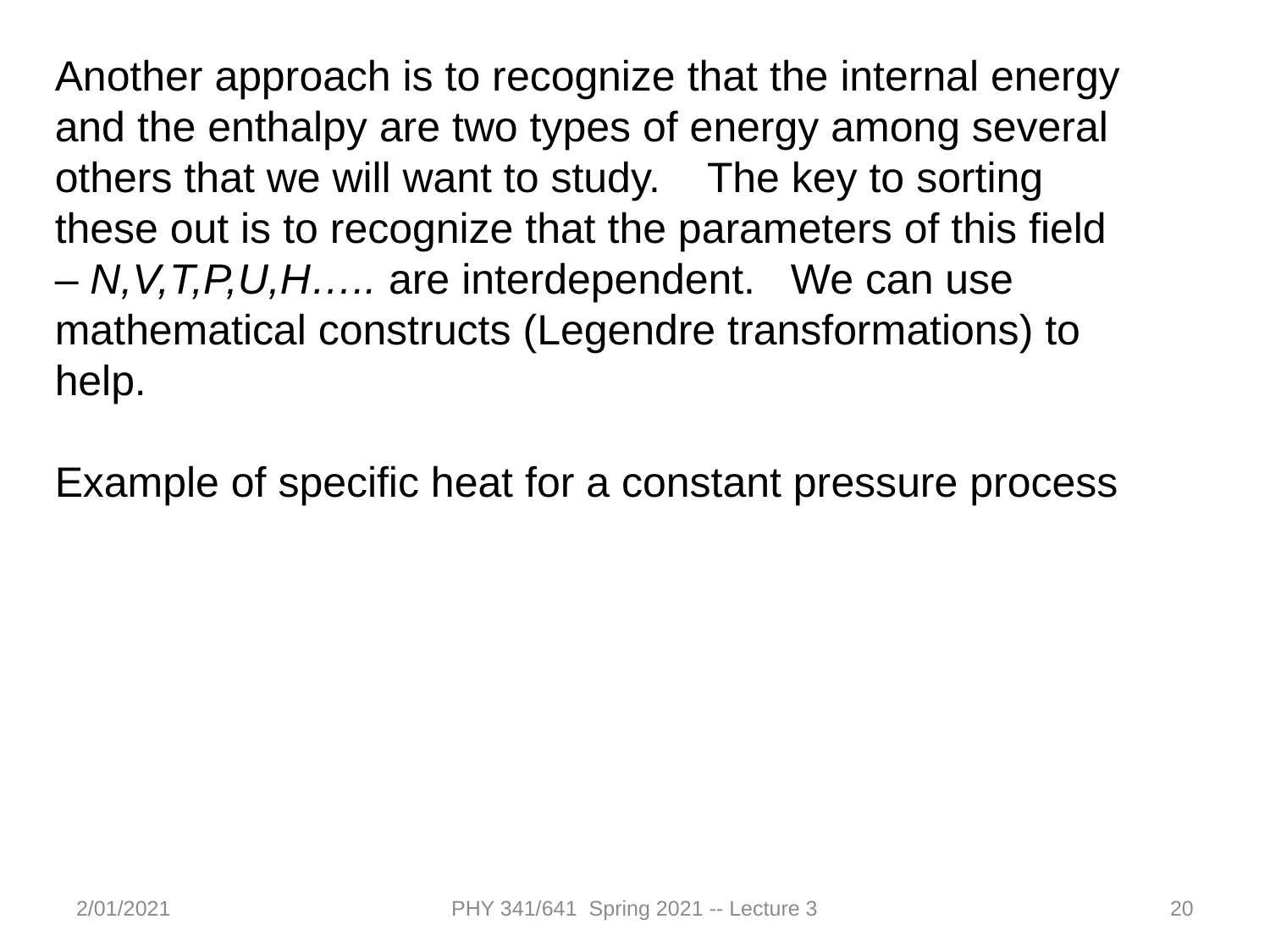

Another approach is to recognize that the internal energy and the enthalpy are two types of energy among several others that we will want to study.    The key to sorting these out is to recognize that the parameters of this field – N,V,T,P,U,H….. are interdependent.   We can use mathematical constructs (Legendre transformations) to help.

Example of specific heat for a constant pressure process
2/01/2021
PHY 341/641  Spring 2021 -- Lecture 3
20